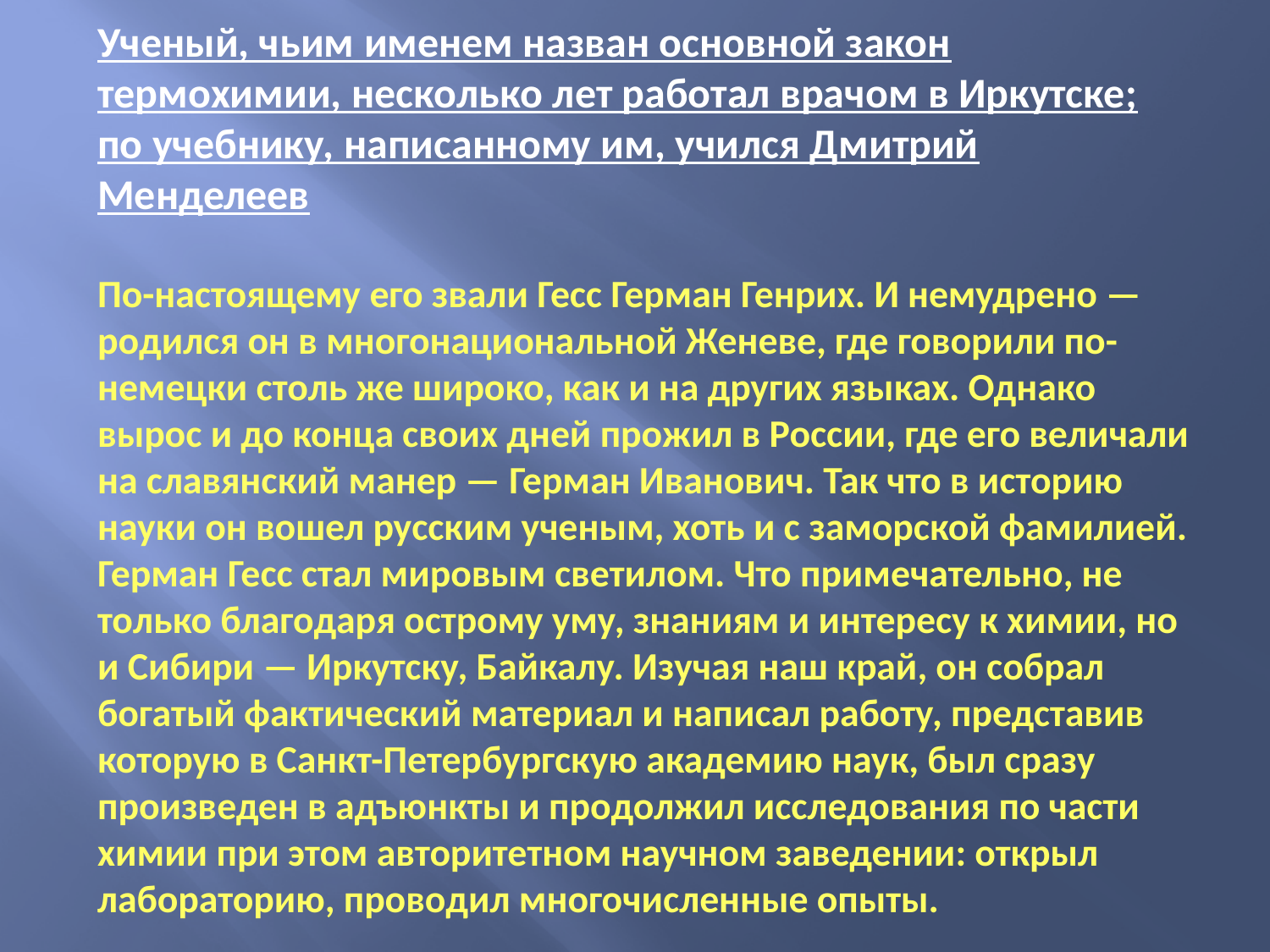

Ученый, чьим именем назван основной закон термохимии, несколько лет работал врачом в Иркутске; по учебнику, написанному им, учился Дмитрий Менделеев

По-настоящему его звали Гесс Герман Генрих. И немудрено — родился он в многонациональной Женеве, где говорили по-немецки столь же широко, как и на других языках. Однако вырос и до конца своих дней прожил в России, где его величали на славянский манер — Герман Иванович. Так что в историю науки он вошел русским ученым, хоть и с заморской фамилией. Герман Гесс стал мировым светилом. Что примечательно, не только благодаря острому уму, знаниям и интересу к химии, но и Сибири — Иркутску, Байкалу. Изучая наш край, он собрал богатый фактический материал и написал работу, представив которую в Санкт-Петербургскую академию наук, был сразу произведен в адъюнкты и продолжил исследования по части химии при этом авторитетном научном заведении: открыл лабораторию, проводил многочисленные опыты.